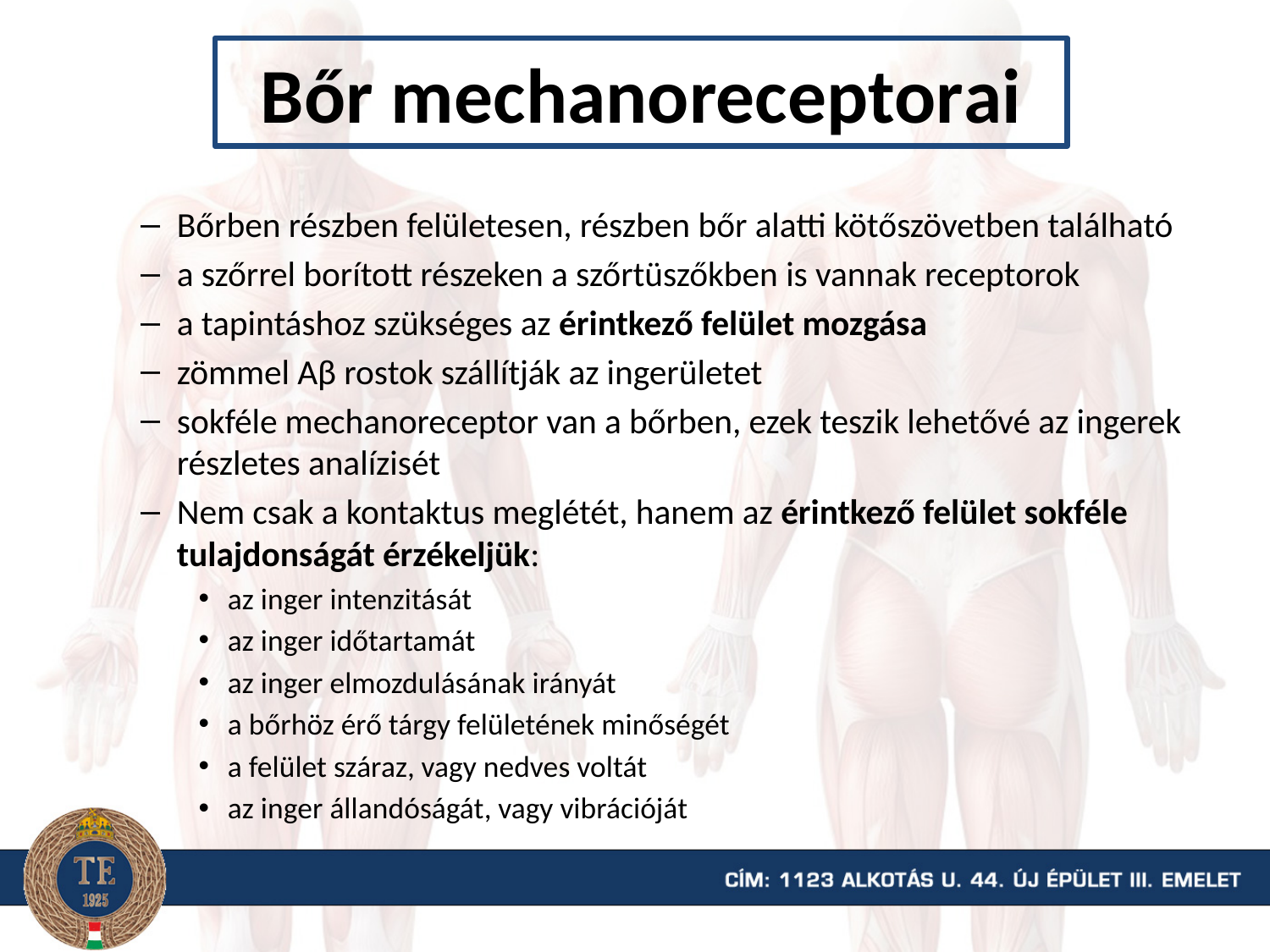

# Bőr mechanoreceptorai
Bőrben részben felületesen, részben bőr alatti kötőszövetben található
a szőrrel borított részeken a szőrtüszőkben is vannak receptorok
a tapintáshoz szükséges az érintkező felület mozgása
zömmel Aβ rostok szállítják az ingerületet
sokféle mechanoreceptor van a bőrben, ezek teszik lehetővé az ingerek részletes analízisét
Nem csak a kontaktus meglétét, hanem az érintkező felület sokféle tulajdonságát érzékeljük:
az inger intenzitását
az inger időtartamát
az inger elmozdulásának irányát
a bőrhöz érő tárgy felületének minőségét
a felület száraz, vagy nedves voltát
az inger állandóságát, vagy vibrációját